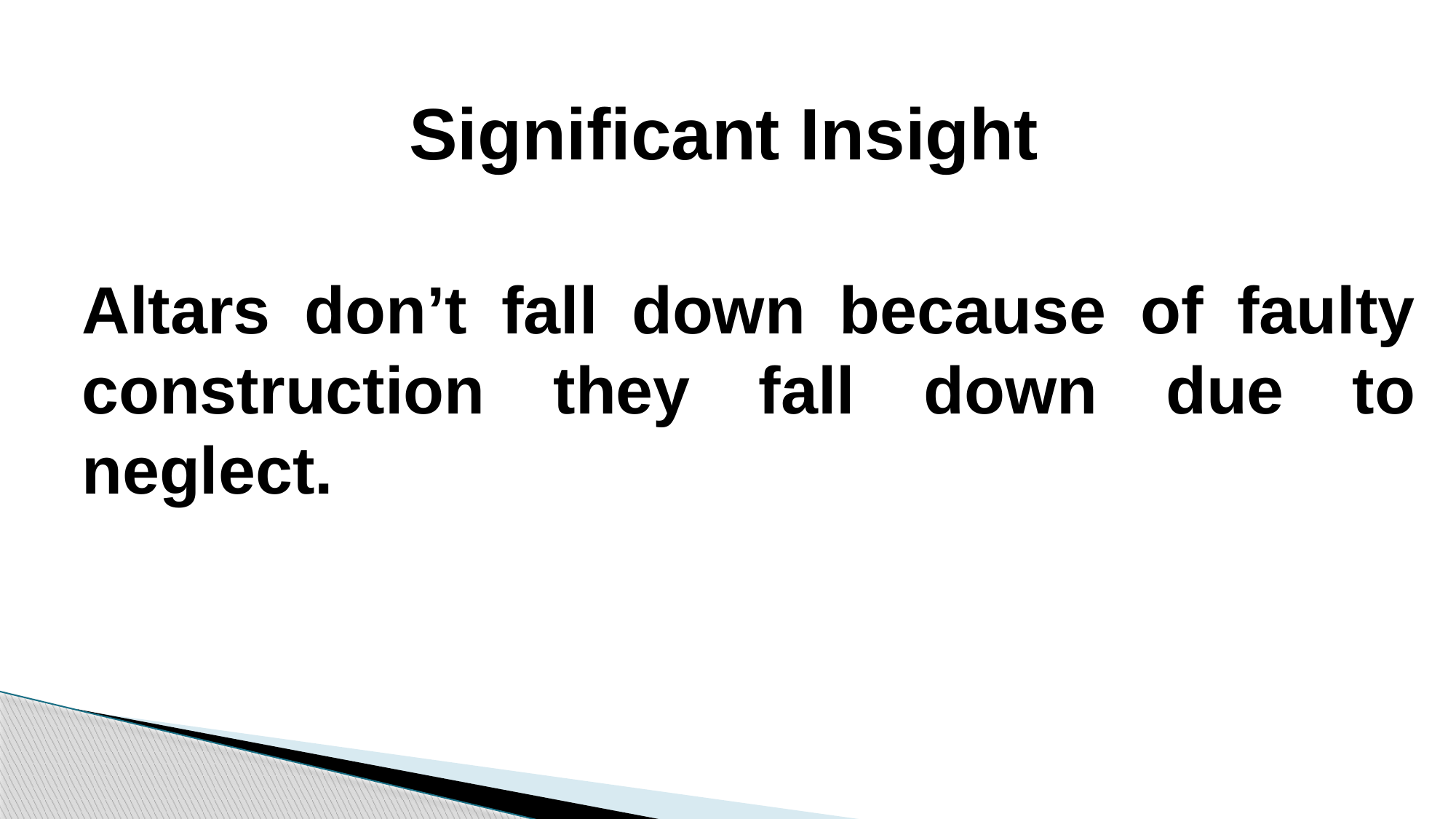

Significant Insight

	Altars don’t fall down because of faulty construction they fall down due to neglect.